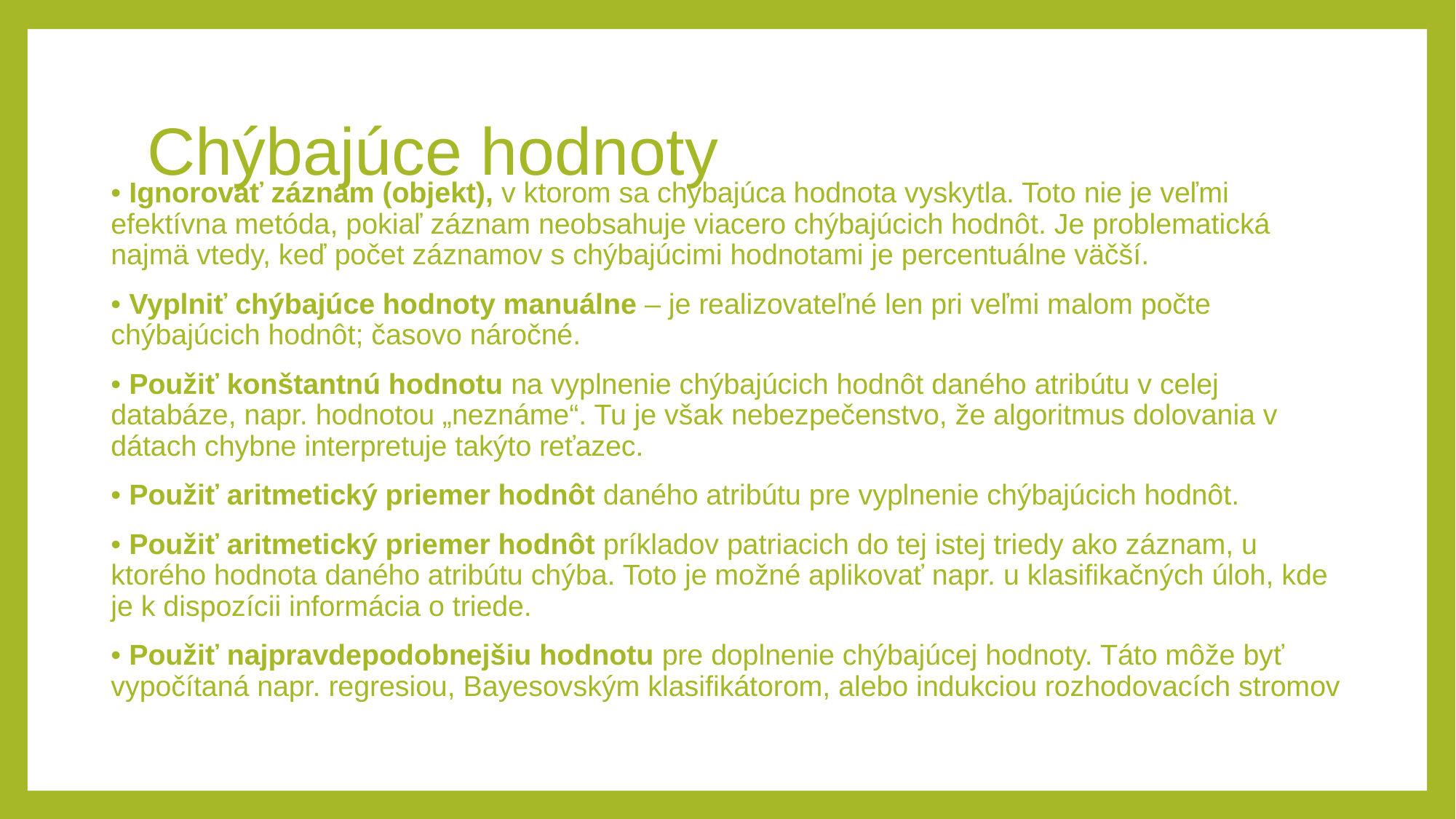

# Chýbajúce hodnoty
• Ignorovať záznam (objekt), v ktorom sa chýbajúca hodnota vyskytla. Toto nie je veľmi efektívna metóda, pokiaľ záznam neobsahuje viacero chýbajúcich hodnôt. Je problematická najmä vtedy, keď počet záznamov s chýbajúcimi hodnotami je percentuálne väčší.
• Vyplniť chýbajúce hodnoty manuálne – je realizovateľné len pri veľmi malom počte chýbajúcich hodnôt; časovo náročné.
• Použiť konštantnú hodnotu na vyplnenie chýbajúcich hodnôt daného atribútu v celej databáze, napr. hodnotou „neznáme“. Tu je však nebezpečenstvo, že algoritmus dolovania v dátach chybne interpretuje takýto reťazec.
• Použiť aritmetický priemer hodnôt daného atribútu pre vyplnenie chýbajúcich hodnôt.
• Použiť aritmetický priemer hodnôt príkladov patriacich do tej istej triedy ako záznam, u ktorého hodnota daného atribútu chýba. Toto je možné aplikovať napr. u klasifikačných úloh, kde je k dispozícii informácia o triede.
• Použiť najpravdepodobnejšiu hodnotu pre doplnenie chýbajúcej hodnoty. Táto môže byť vypočítaná napr. regresiou, Bayesovským klasifikátorom, alebo indukciou rozhodovacích stromov